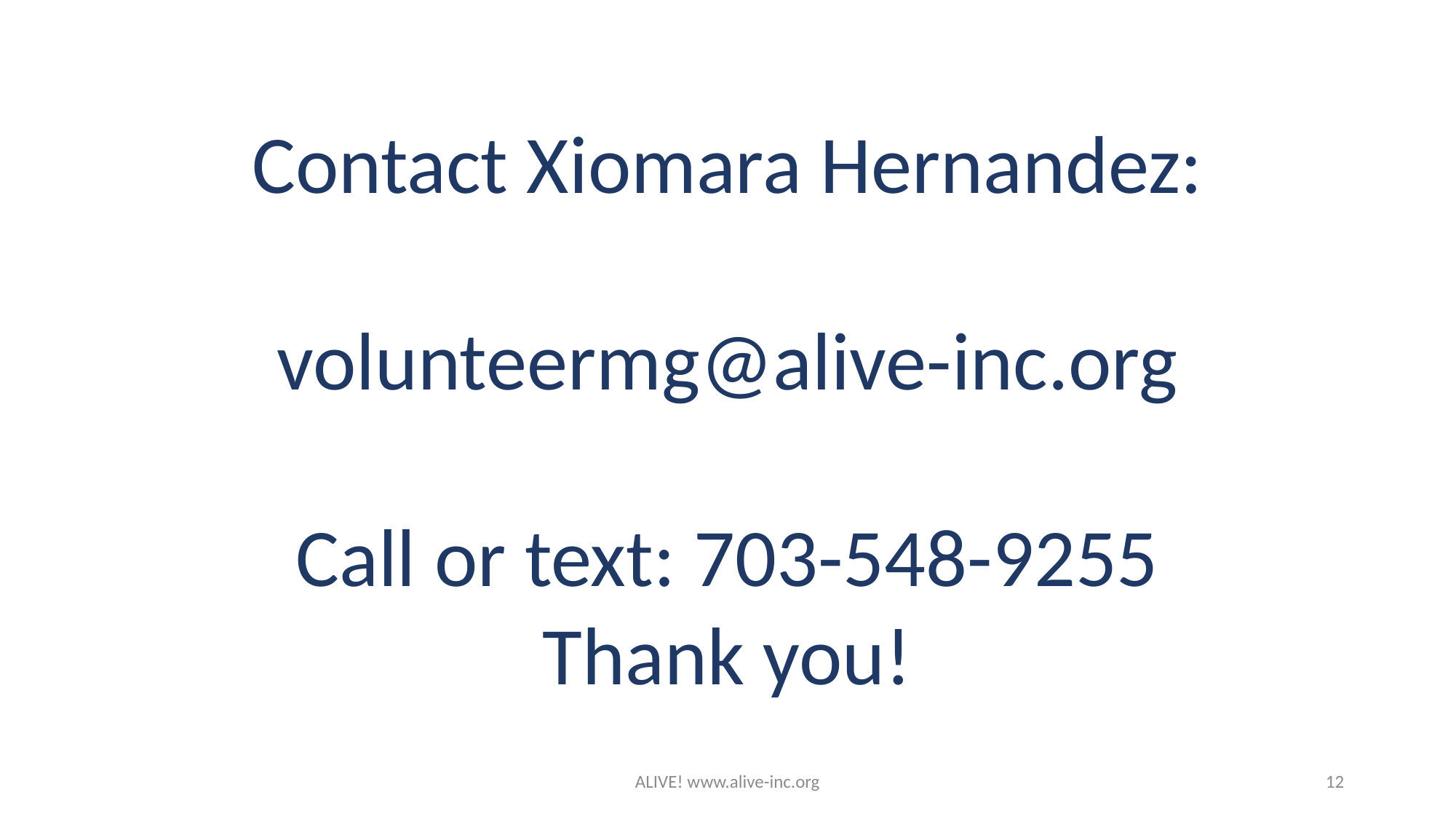

Contact Xiomara Hernandez:
volunteermg@alive-inc.org
Call or text: 703-548-9255
Thank you!
ALIVE! www.alive-inc.org
12